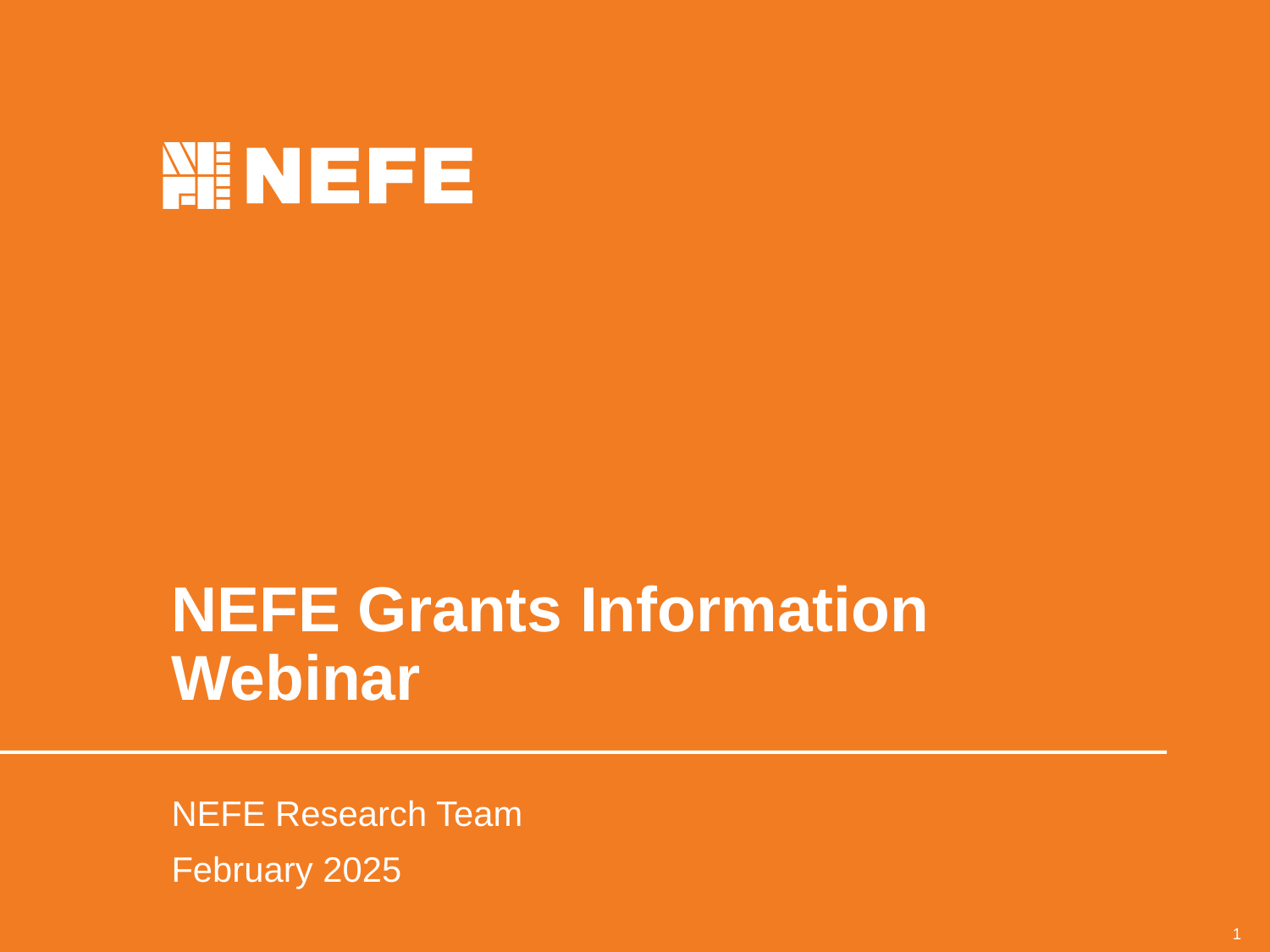

# NEFE Grants Information Webinar
NEFE Research Team
February 2025
1